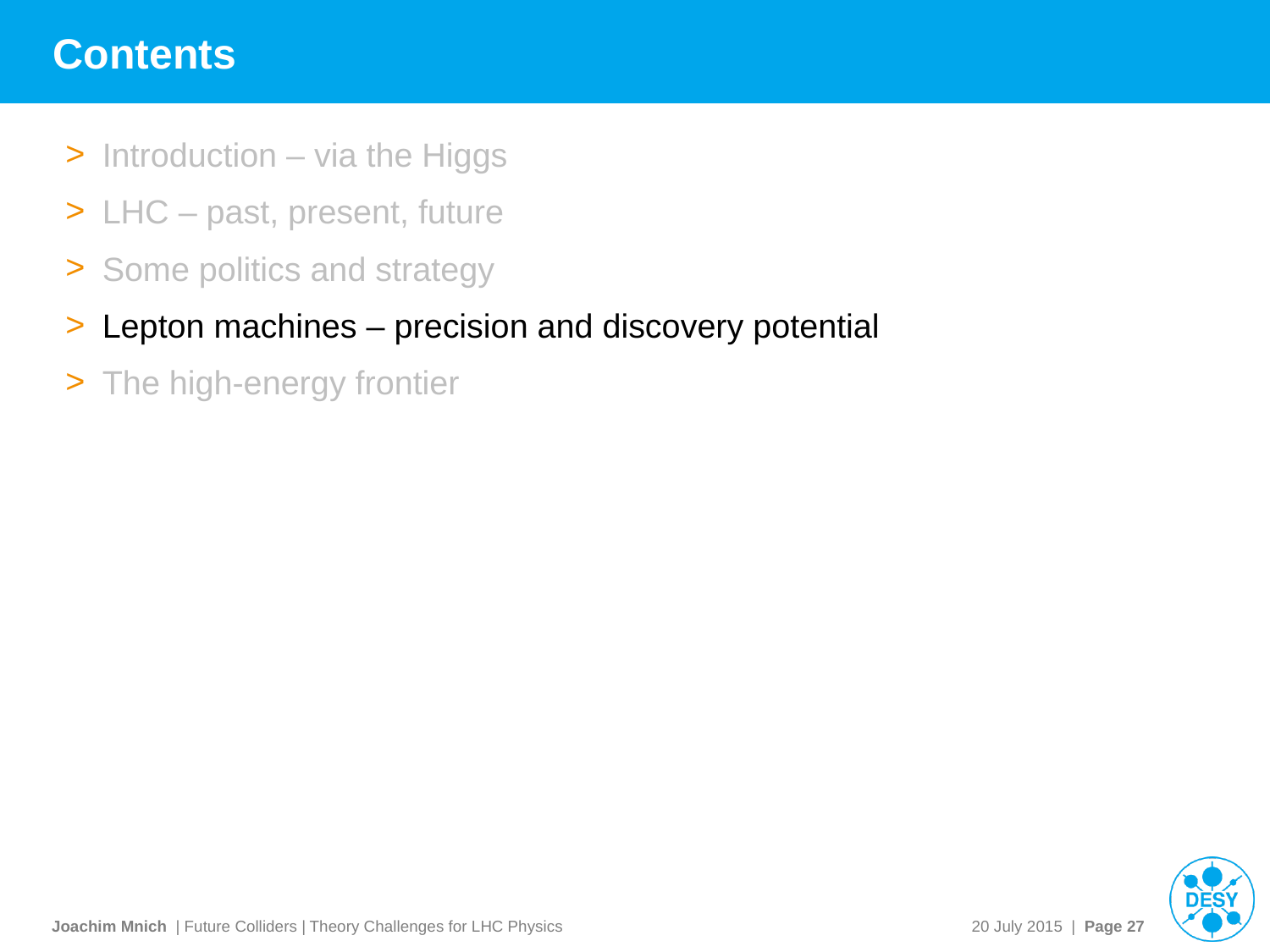

# Contents
Introduction – via the Higgs
LHC – past, present, future
Some politics and strategy
Lepton machines – precision and discovery potential
The high-energy frontier